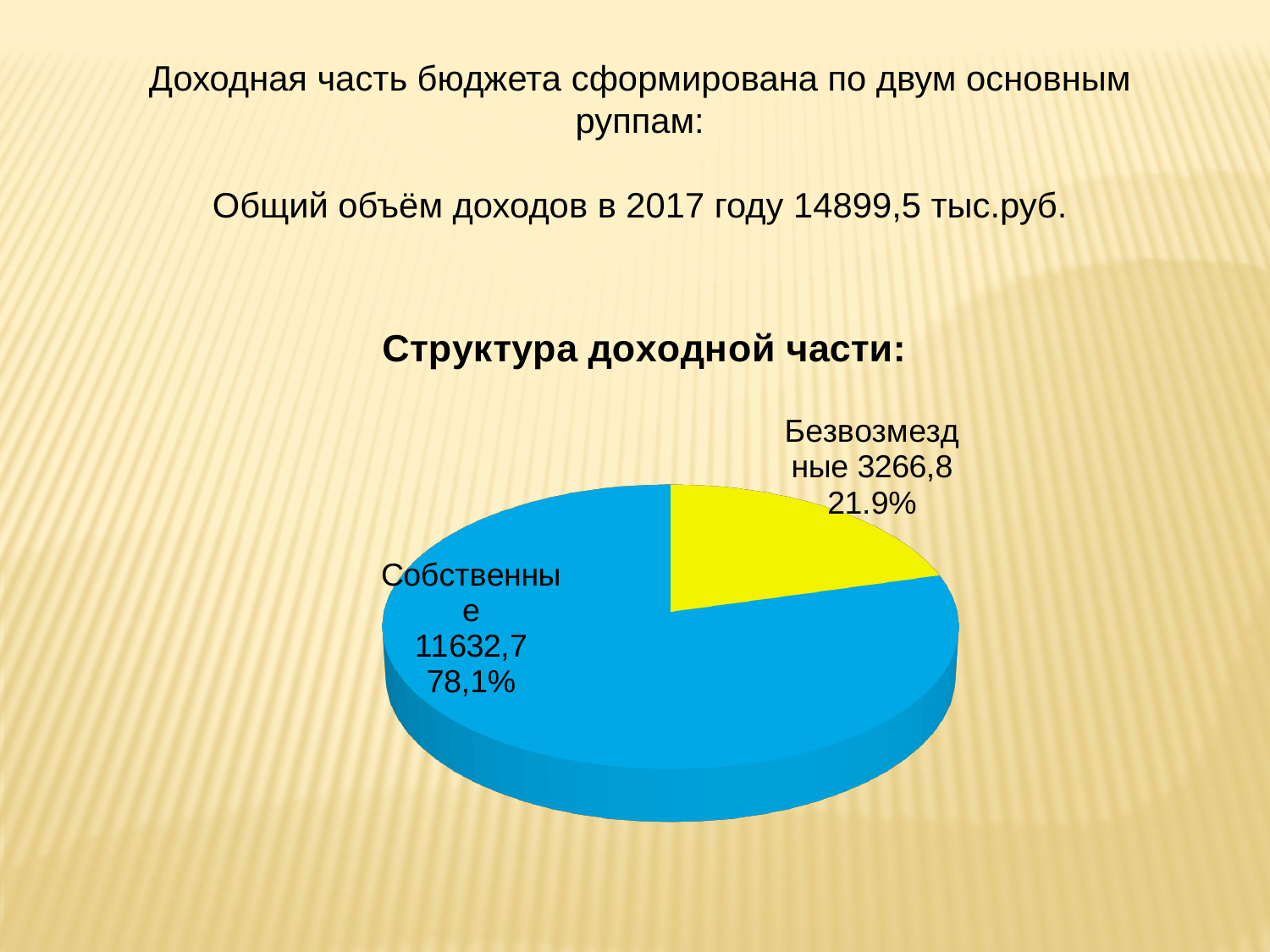

Доходная часть бюджета сформирована по двум основным руппам:

Общий объём доходов в 2017 году 14899,5 тыс.руб.

[unsupported chart]